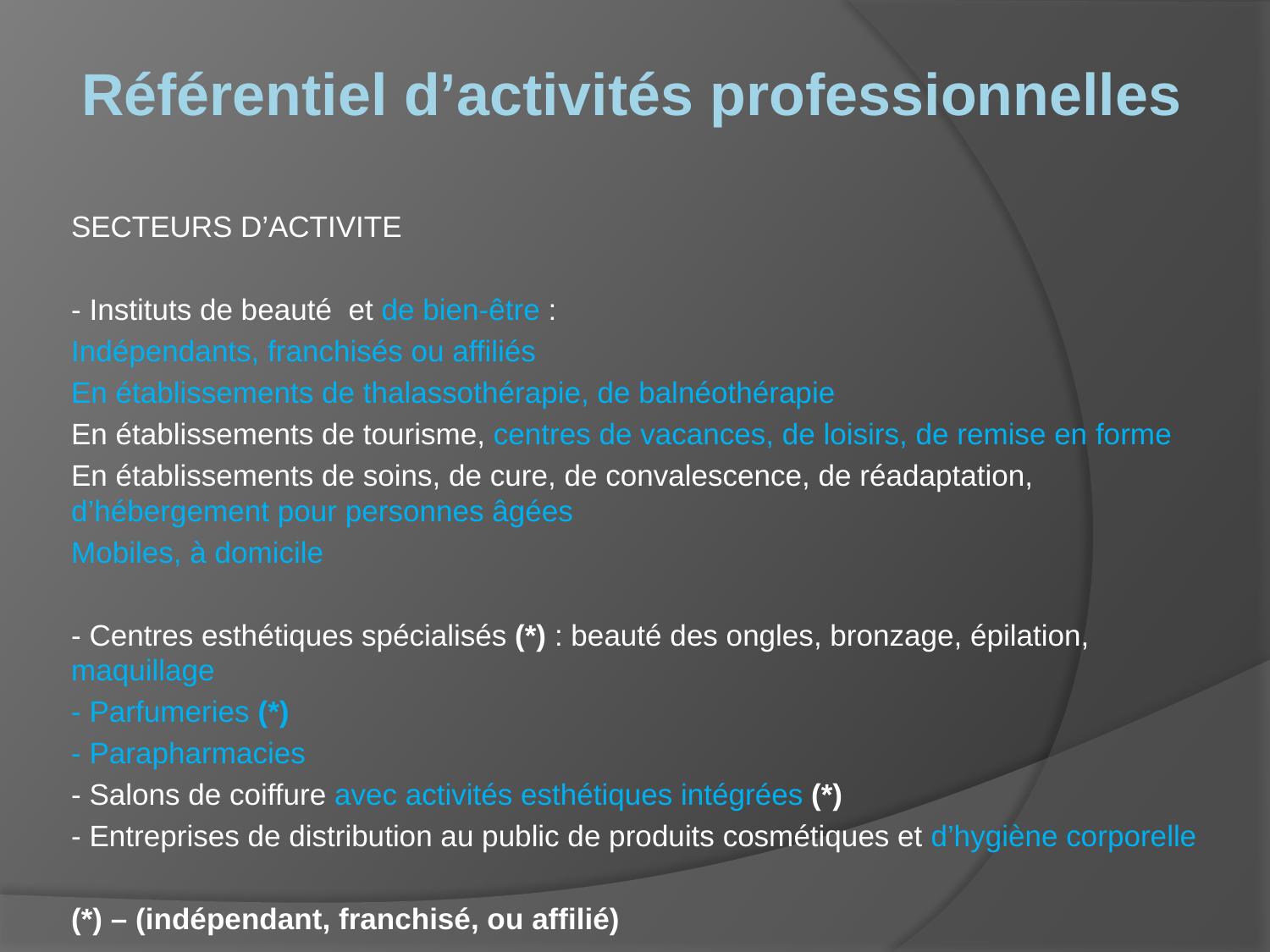

# Référentiel d’activités professionnelles
SECTEURS D’ACTIVITE

- Instituts de beauté  et de bien-être :
Indépendants, franchisés ou affiliés
En établissements de thalassothérapie, de balnéothérapie
En établissements de tourisme, centres de vacances, de loisirs, de remise en forme
En établissements de soins, de cure, de convalescence, de réadaptation, d’hébergement pour personnes âgées
Mobiles, à domicile

- Centres esthétiques spécialisés (*) : beauté des ongles, bronzage, épilation, maquillage
- Parfumeries (*)
- Parapharmacies
- Salons de coiffure avec activités esthétiques intégrées (*)
- Entreprises de distribution au public de produits cosmétiques et d’hygiène corporelle

(*) – (indépendant, franchisé, ou affilié)